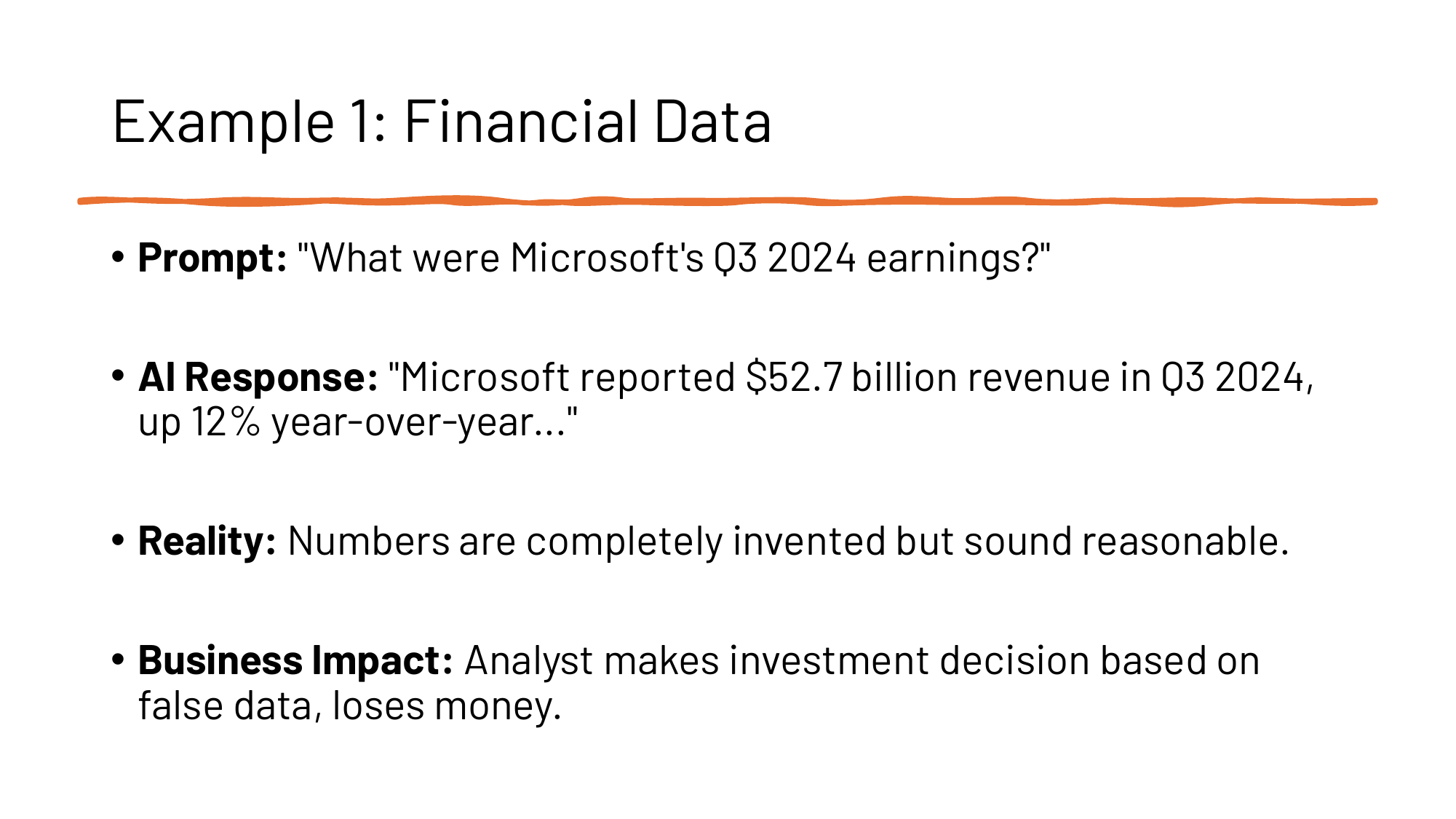

# Example 1: Financial Data

Prompt: "What were Microsoft's Q3 2024 earnings?"

AI Response: "Microsoft reported $52.7 billion revenue in Q3 2024, up 12% year-over-year..."

Reality: Numbers are completely invented but sound reasonable.

Business Impact: Analyst makes investment decision based on false data, loses money.